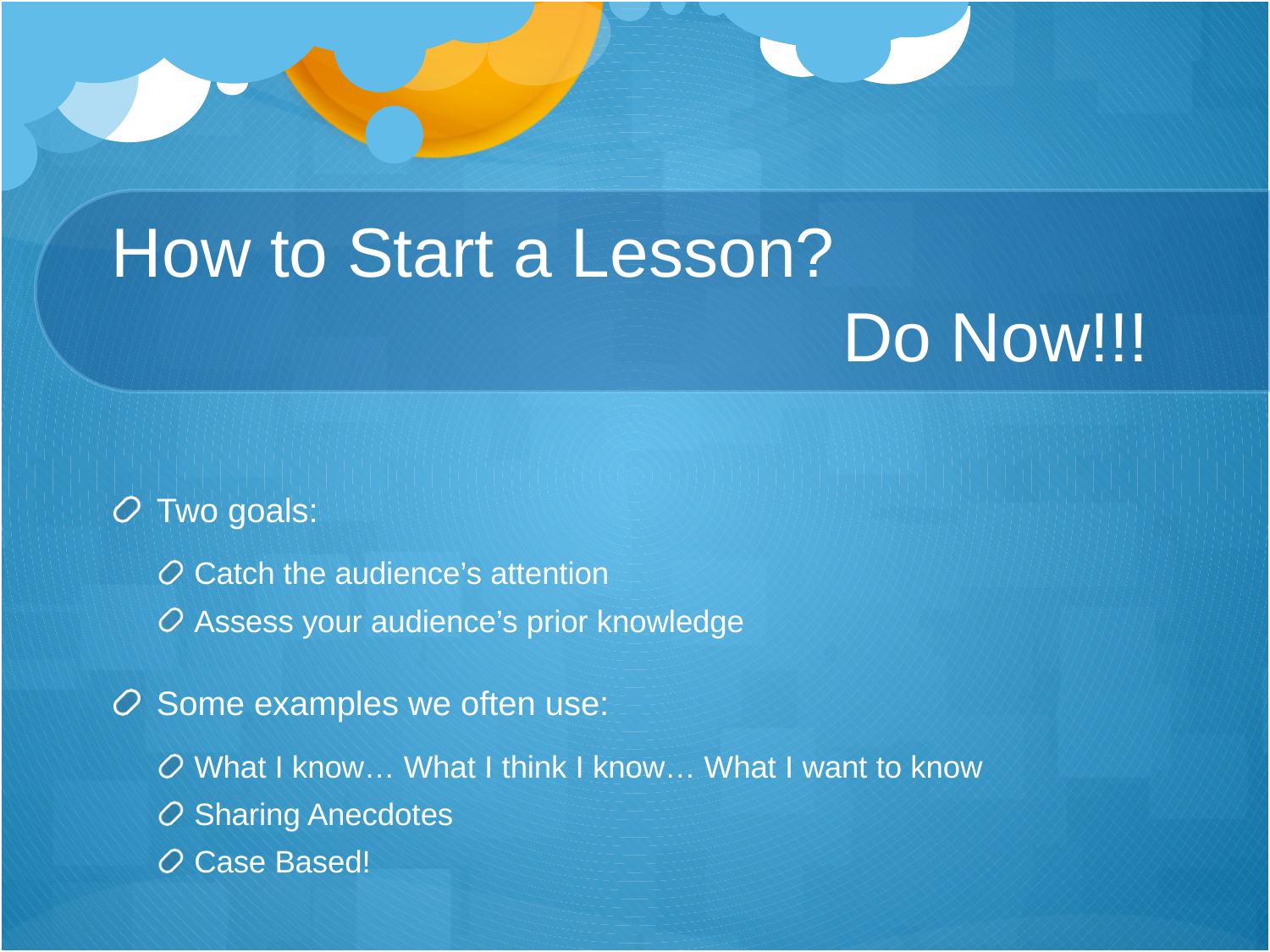

# How to Start a Lesson? Do Now!!!

Two goals:
Catch the audience’s attention
Assess your audience’s prior knowledge
Some examples we often use:
What I know… What I think I know… What I want to know
Sharing Anecdotes
Case Based!